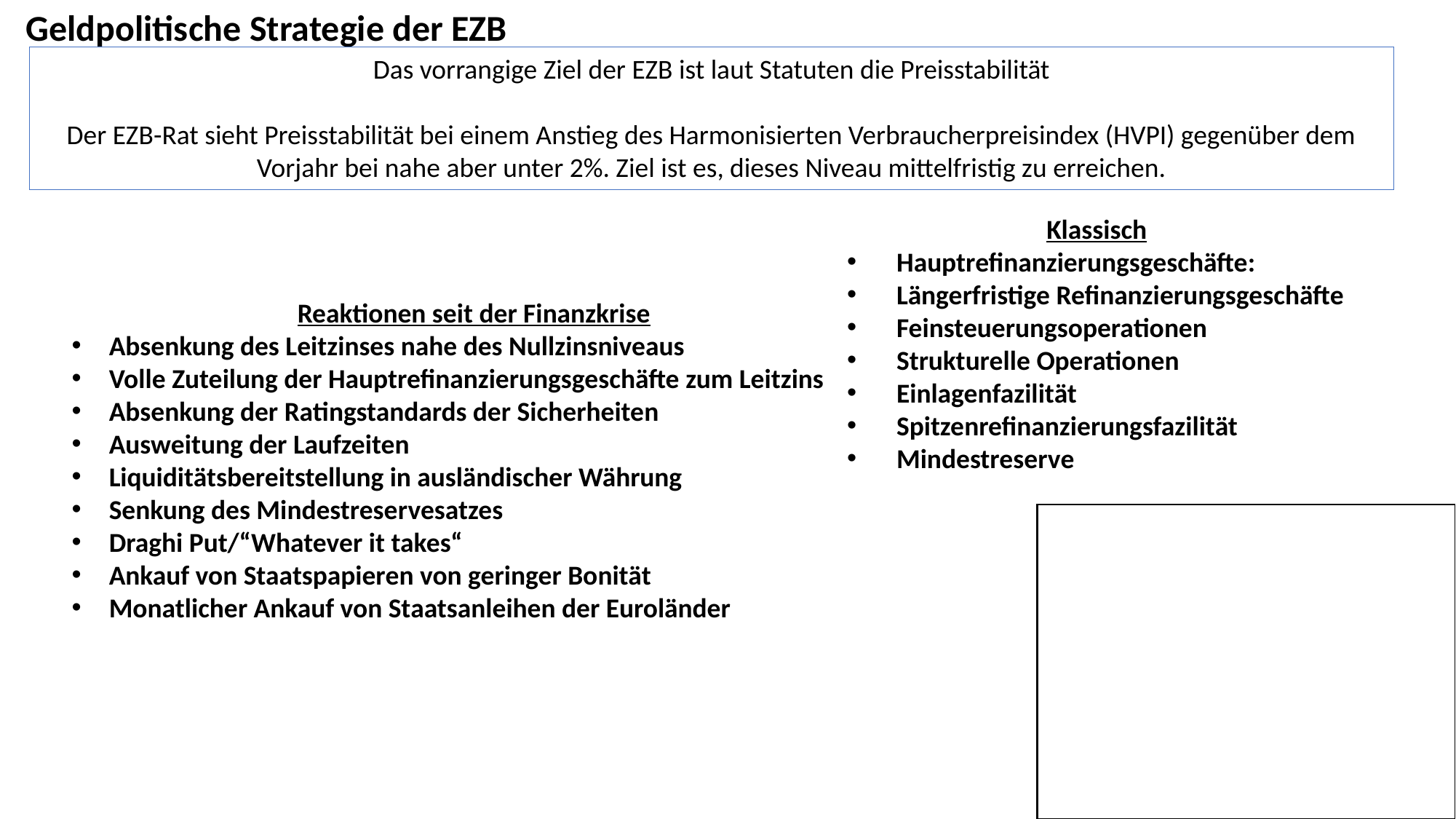

Geldpolitische Strategie der EZB
Das vorrangige Ziel der EZB ist laut Statuten die Preisstabilität

Der EZB-Rat sieht Preisstabilität bei einem Anstieg des Harmonisierten Verbraucherpreisindex (HVPI) gegenüber dem Vorjahr bei nahe aber unter 2%. Ziel ist es, dieses Niveau mittelfristig zu erreichen.

Klassisch
Hauptrefinanzierungsgeschäfte:
Längerfristige Refinanzierungsgeschäfte
Feinsteuerungsoperationen
Strukturelle Operationen
Einlagenfazilität
Spitzenrefinanzierungsfazilität
Mindestreserve

Reaktionen seit der Finanzkrise
Absenkung des Leitzinses nahe des Nullzinsniveaus
Volle Zuteilung der Hauptrefinanzierungsgeschäfte zum Leitzins
Absenkung der Ratingstandards der Sicherheiten
Ausweitung der Laufzeiten
Liquiditätsbereitstellung in ausländischer Währung
Senkung des Mindestreservesatzes
Draghi Put/“Whatever it takes“
Ankauf von Staatspapieren von geringer Bonität
Monatlicher Ankauf von Staatsanleihen der Euroländer